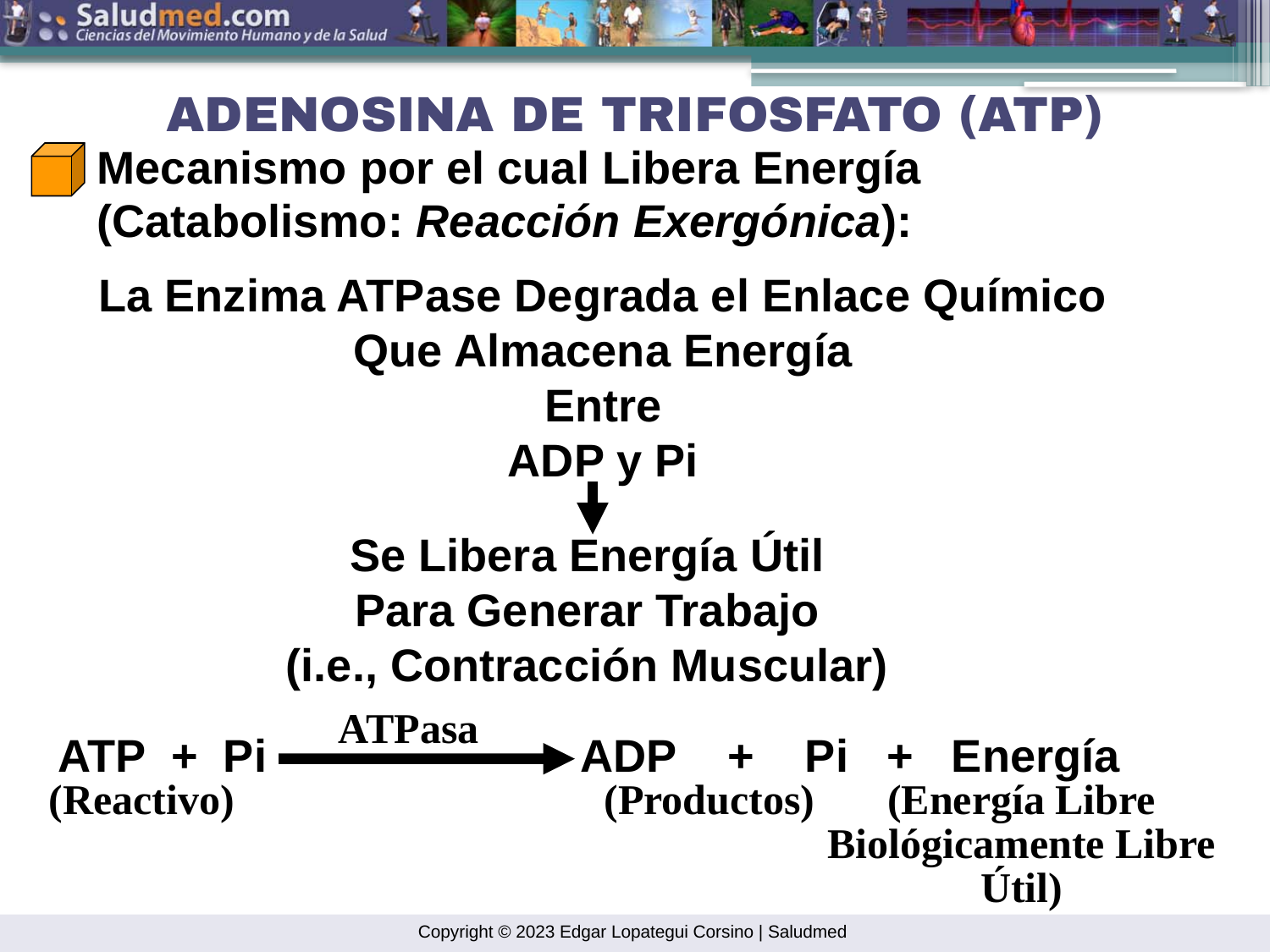

ADENOSINA DE TRIFOSFATO (ATP)

Mecanismo por el cual Libera Energía
(Catabolismo: Reacción Exergónica):
La Enzima ATPase Degrada el Enlace Químico
Que Almacena Energía
Entre
ADP y Pi

Se Libera Energía Útil
Para Generar Trabajo
(i.e., Contracción Muscular)
ATPasa
ATP  +  Pi
ADP    +    Pi   +   Energía

(Reactivo)
(Productos)
(Energía Libre
Biológicamente Libre
Útil)